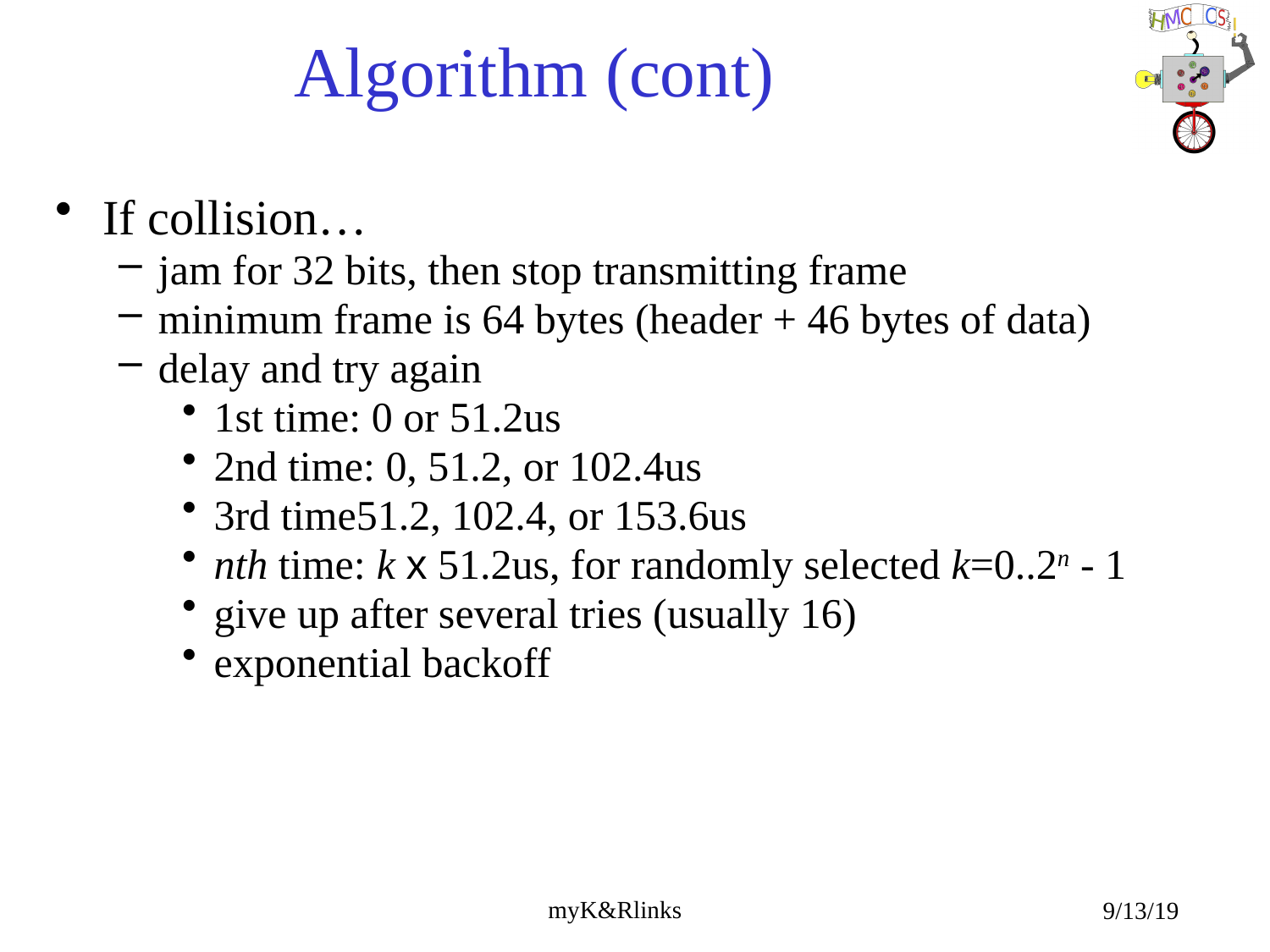

# Algorithm (cont)
If collision…
jam for 32 bits, then stop transmitting frame
minimum frame is 64 bytes (header + 46 bytes of data)
delay and try again
1st time: 0 or 51.2us
2nd time: 0, 51.2, or 102.4us
3rd time51.2, 102.4, or 153.6us
nth time: k x 51.2us, for randomly selected k=0..2n - 1
give up after several tries (usually 16)
exponential backoff
9/13/19